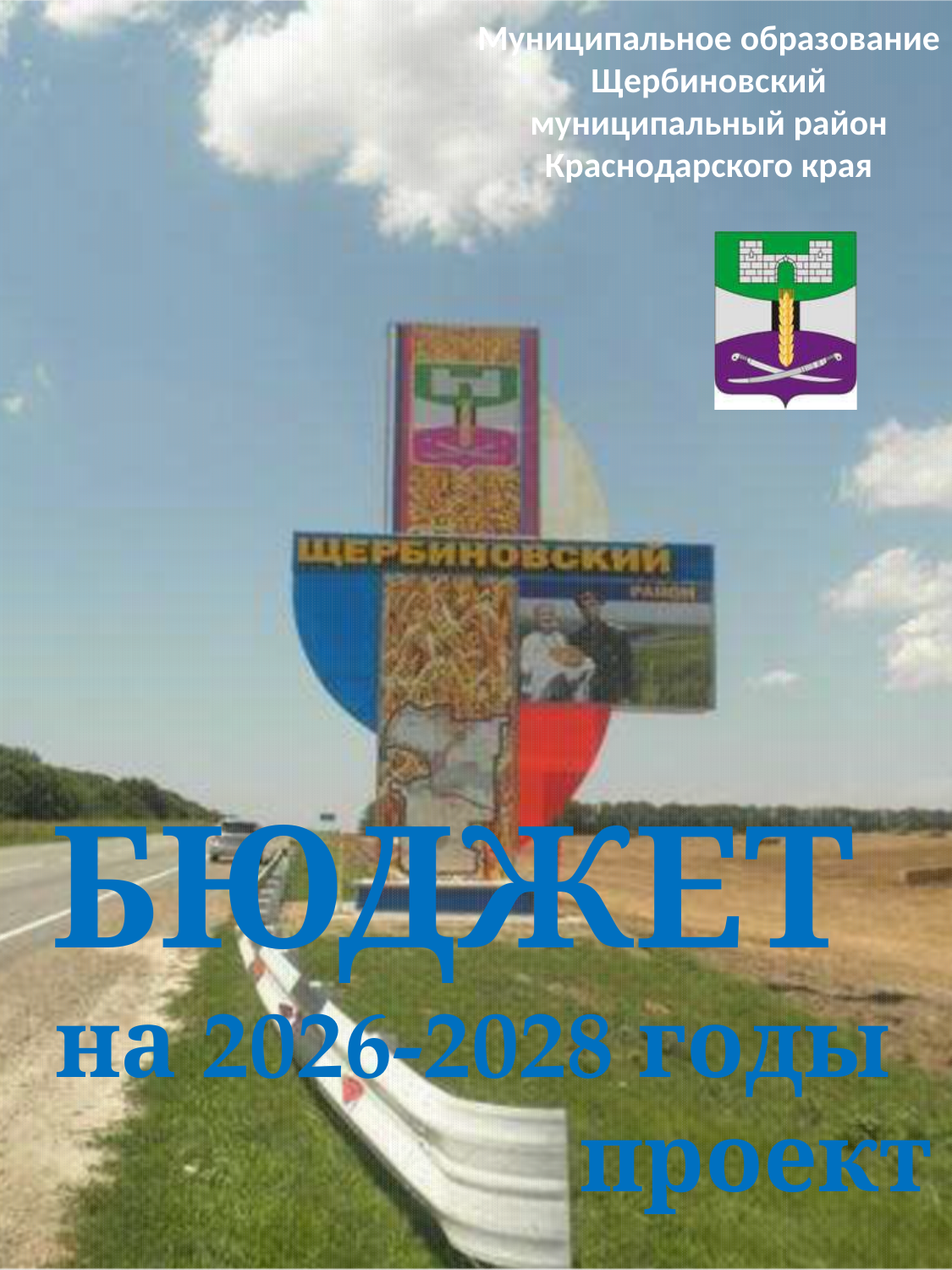

Муниципальное образование Щербиновский муниципальный район Краснодарского края

БЮДЖЕТ
на 2026-2028 годы
проект